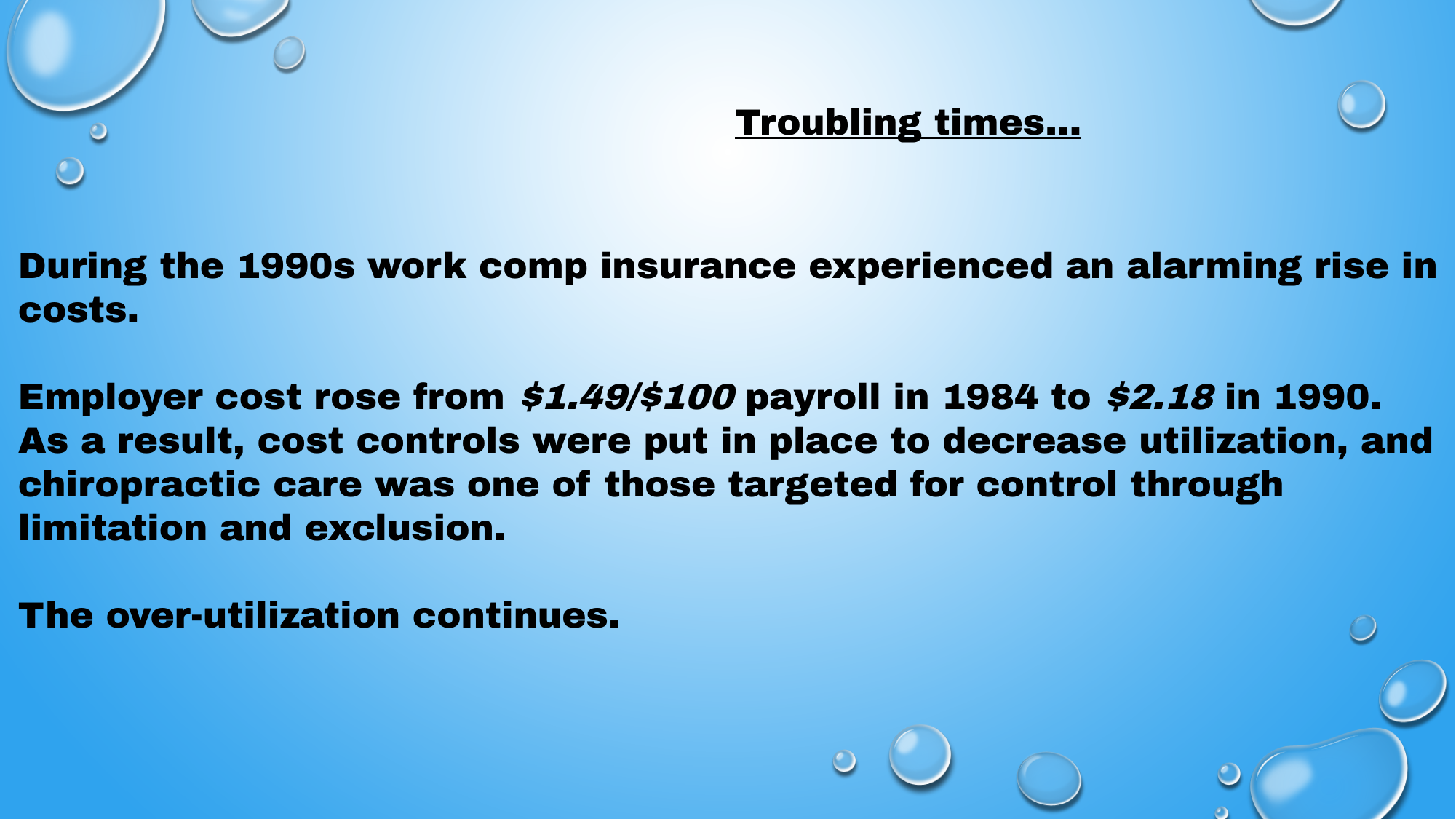

Troubling times…

During the 1990s work comp insurance experienced an alarming rise in
costs.

Employer cost rose from $1.49/$100 payroll in 1984 to $2.18 in 1990.
As a result, cost controls were put in place to decrease utilization, and
chiropractic care was one of those targeted for control through
limitation and exclusion.

The over-utilization continues.